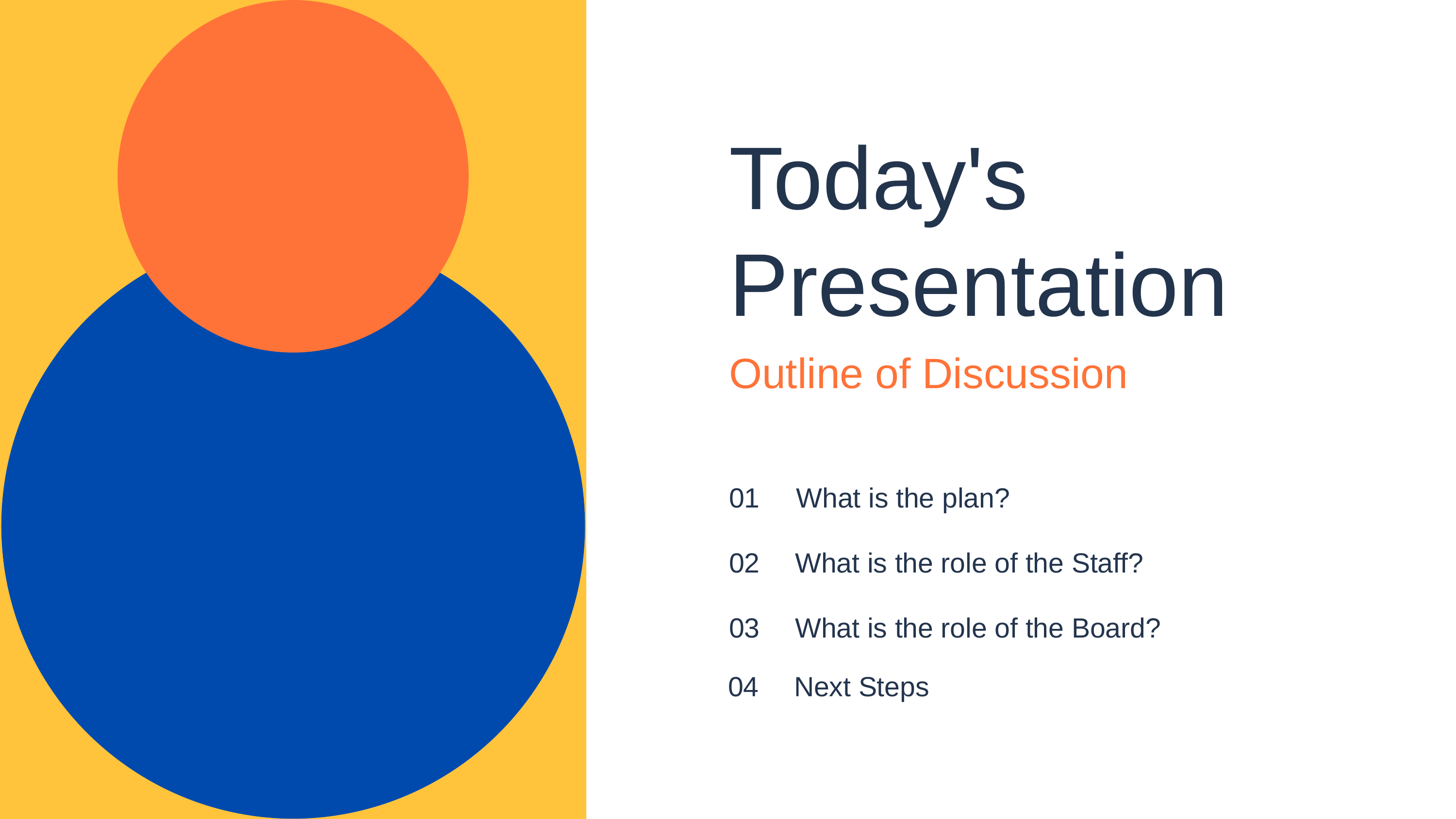

Today's Presentation
Outline of Discussion

01
What is the plan?
02
What is the role of the Staff?
03
What is the role of the Board?
04
Next Steps